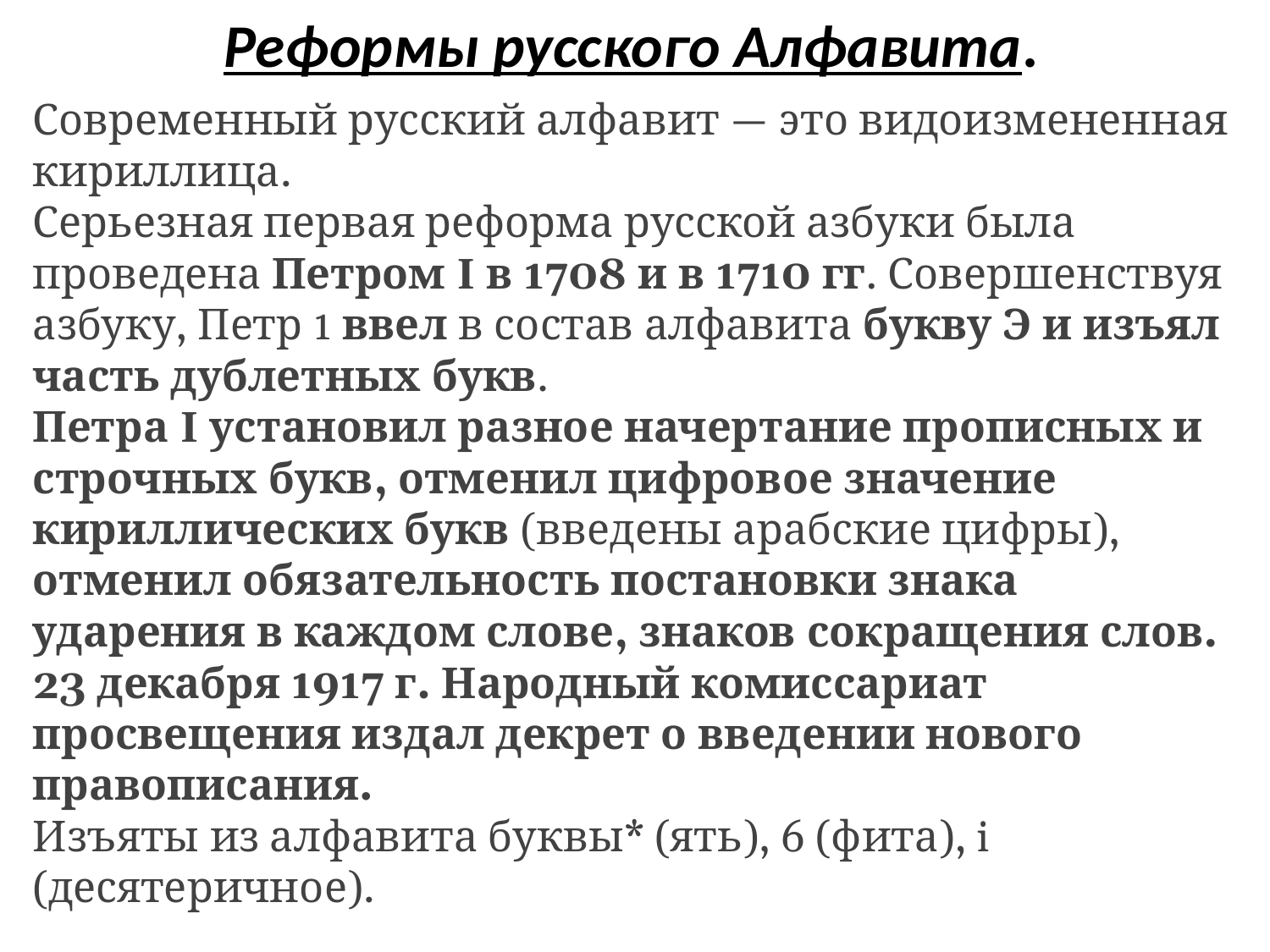

# Реформы русского Алфавита.
Современный русский алфавит — это видоизмененная кириллица.
Серьезная первая реформа русской азбуки была проведена Петром I в 1708 и в 1710 гг. Совершенствуя азбуку, Петр 1 ввел в состав алфавита букву Э и изъял часть дублетных букв.
Петра I установил разное начертание прописных и строчных букв, отменил цифровое значение кириллических букв (введены арабские цифры), отменил обязательность постановки знака ударения в каждом слове, знаков сокращения слов.
23 декабря 1917 г. Народный комиссариат просвещения издал декрет о введении нового правописания.
Изъяты из алфавита буквы* (ять), 6 (фита), i (десятеричное).